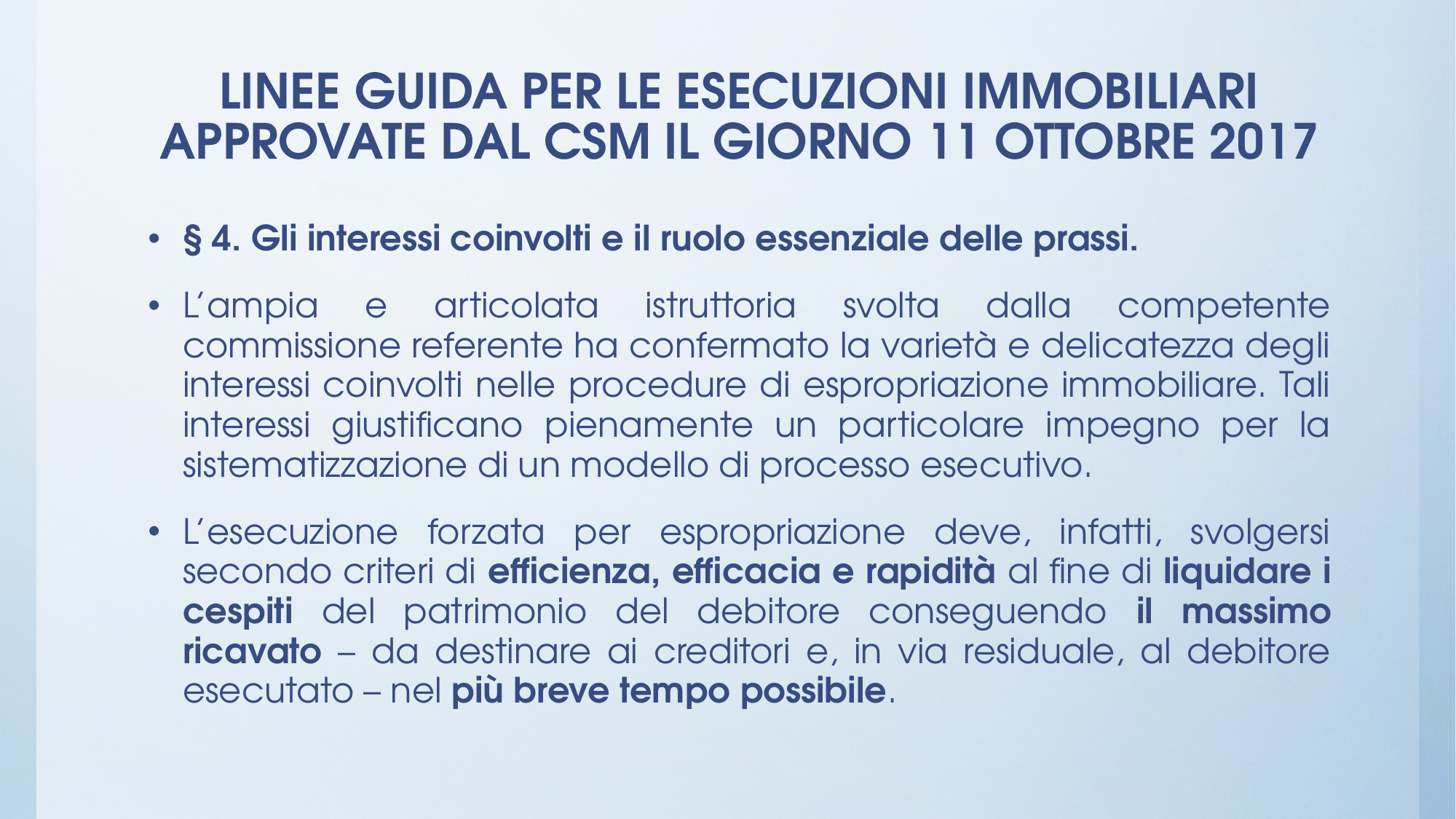

# LINEE GUIDA PER LE ESECUZIONI IMMOBILIARI APPROVATE DAL CSM IL GIORNO 11 OTTOBRE 2017
§ 4. Gli interessi coinvolti e il ruolo essenziale delle prassi.
L’ampia e articolata istruttoria svolta dalla competente commissione referente ha confermato la varietà e delicatezza degli interessi coinvolti nelle procedure di espropriazione immobiliare. Tali interessi giustificano pienamente un particolare impegno per la sistematizzazione di un modello di processo esecutivo.
L’esecuzione forzata per espropriazione deve, infatti, svolgersi secondo criteri di efficienza, efficacia e rapidità al fine di liquidare i cespiti del patrimonio del debitore conseguendo il massimo ricavato – da destinare ai creditori e, in via residuale, al debitore esecutato – nel più breve tempo possibile.